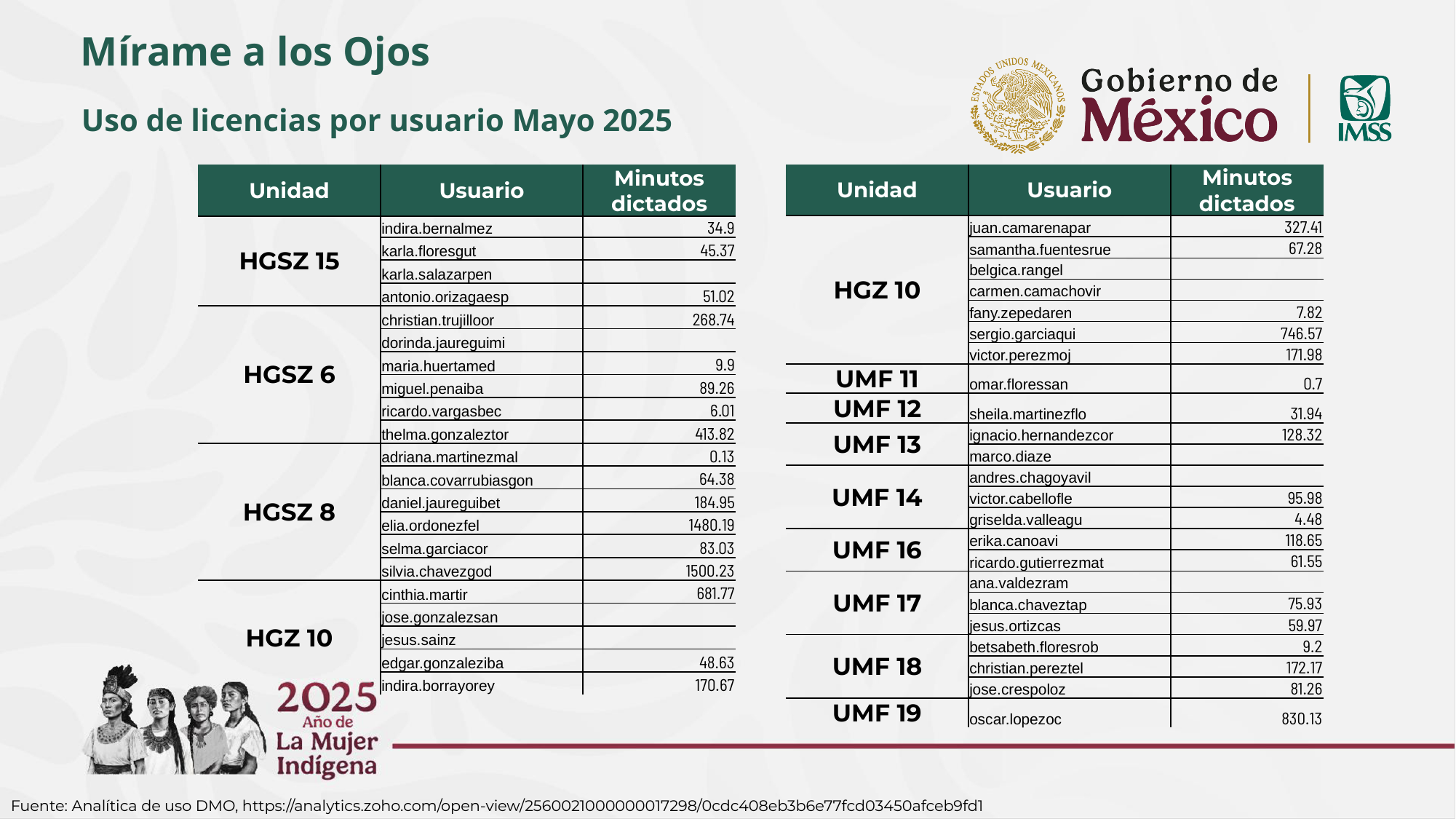

Mírame a los Ojos
Uso de licencias por usuario Mayo 2025
| Unidad | Usuario | Minutos dictados |
| --- | --- | --- |
| HGZ 10 | juan.camarenapar | 327.41 |
|  | samantha.fuentesrue | 67.28 |
|  | belgica.rangel |  |
|  | carmen.camachovir |  |
|  | fany.zepedaren | 7.82 |
|  | sergio.garciaqui | 746.57 |
|  | victor.perezmoj | 171.98 |
| UMF 11 | omar.floressan | 0.7 |
| UMF 12 | sheila.martinezflo | 31.94 |
| UMF 13 | ignacio.hernandezcor | 128.32 |
|  | marco.diaze |  |
| UMF 14 | andres.chagoyavil |  |
|  | victor.cabellofle | 95.98 |
|  | griselda.valleagu | 4.48 |
| UMF 16 | erika.canoavi | 118.65 |
|  | ricardo.gutierrezmat | 61.55 |
| UMF 17 | ana.valdezram |  |
|  | blanca.chaveztap | 75.93 |
|  | jesus.ortizcas | 59.97 |
| UMF 18 | betsabeth.floresrob | 9.2 |
|  | christian.pereztel | 172.17 |
|  | jose.crespoloz | 81.26 |
| UMF 19 | oscar.lopezoc | 830.13 |
| Unidad | Usuario | Minutos dictados |
| --- | --- | --- |
| HGSZ 15 | indira.bernalmez | 34.9 |
|  | karla.floresgut | 45.37 |
|  | karla.salazarpen |  |
|  | antonio.orizagaesp | 51.02 |
| HGSZ 6 | christian.trujilloor | 268.74 |
|  | dorinda.jaureguimi |  |
|  | maria.huertamed | 9.9 |
|  | miguel.penaiba | 89.26 |
|  | ricardo.vargasbec | 6.01 |
|  | thelma.gonzaleztor | 413.82 |
| HGSZ 8 | adriana.martinezmal | 0.13 |
|  | blanca.covarrubiasgon | 64.38 |
|  | daniel.jaureguibet | 184.95 |
|  | elia.ordonezfel | 1480.19 |
|  | selma.garciacor | 83.03 |
|  | silvia.chavezgod | 1500.23 |
| HGZ 10 | cinthia.martir | 681.77 |
|  | jose.gonzalezsan |  |
|  | jesus.sainz |  |
|  | edgar.gonzaleziba | 48.63 |
|  | indira.borrayorey | 170.67 |
Fuente: Analítica de uso DMO, https://analytics.zoho.com/open-view/2560021000000017298/0cdc408eb3b6e77fcd03450afceb9fd1